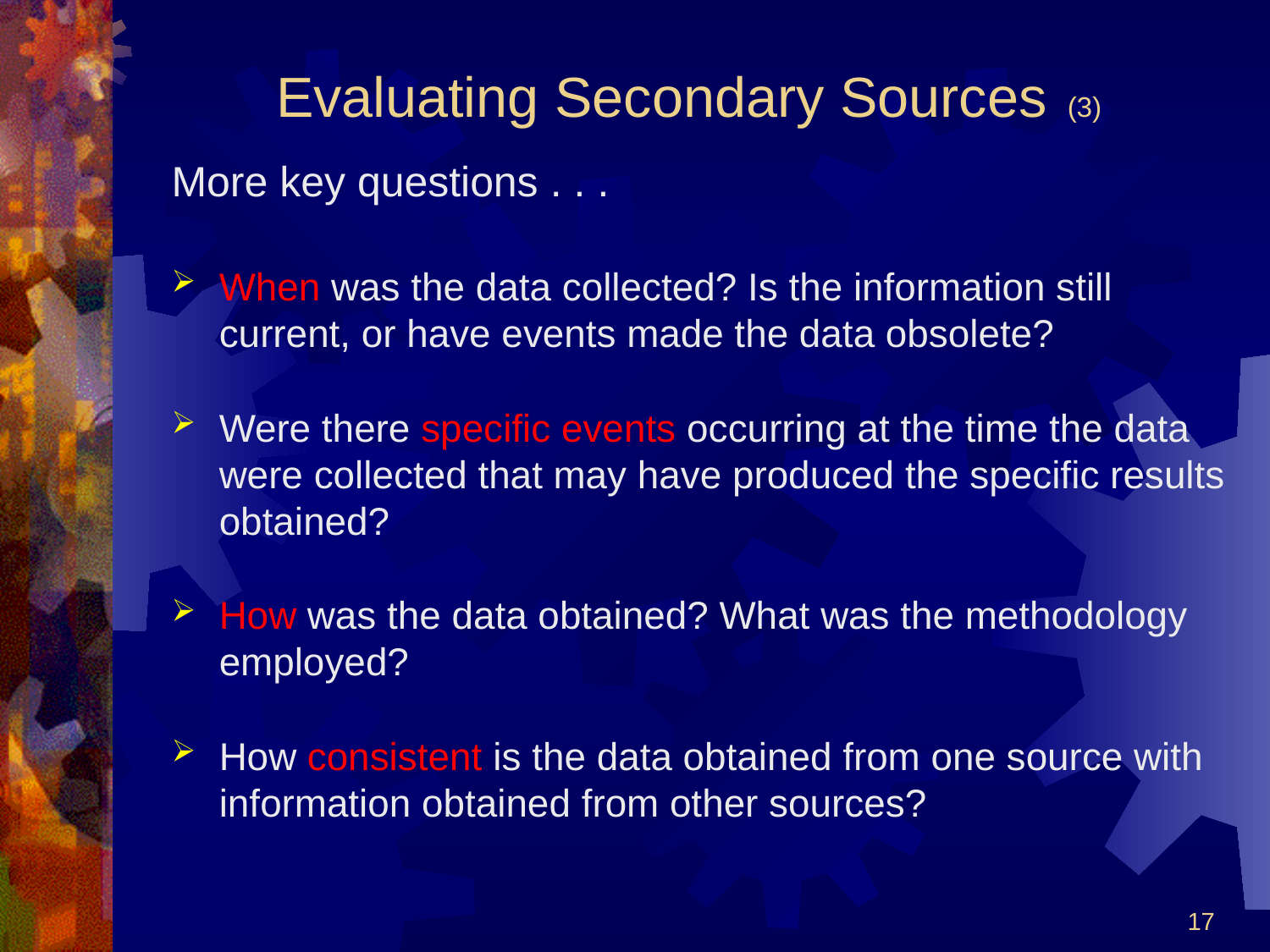

# Evaluating Secondary Sources (3)
More key questions . . .

When was the data collected? Is the information still current, or have events made the data obsolete?

Were there specific events occurring at the time the data were collected that may have produced the specific results obtained?

How was the data obtained? What was the methodology employed?

How consistent is the data obtained from one source with information obtained from other sources?
17